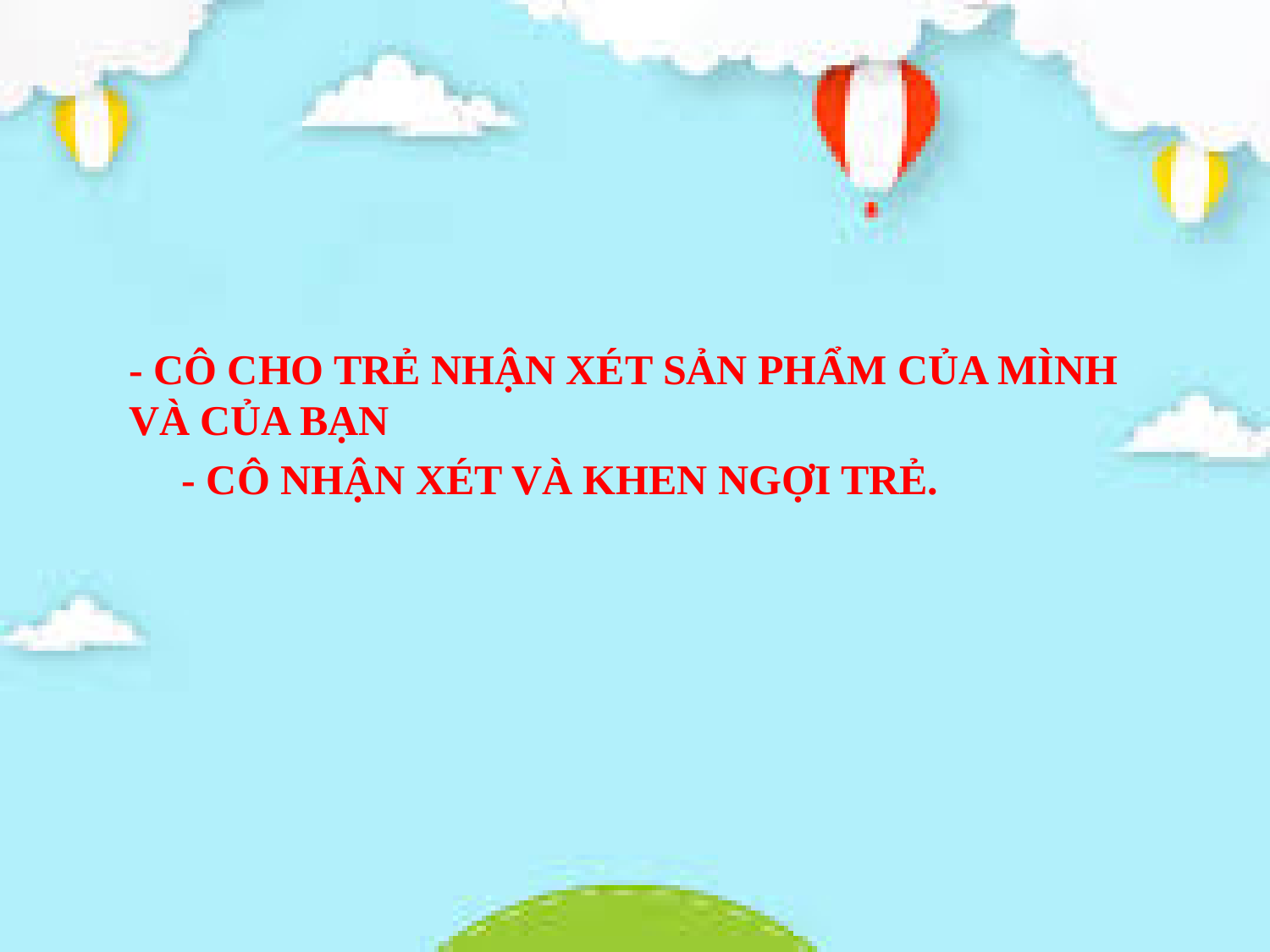

- CÔ CHO TRẺ NHẬN XÉT SẢN PHẨM CỦA MÌNH VÀ CỦA BẠN
     - CÔ NHẬN XÉT VÀ KHEN NGỢI TRẺ.